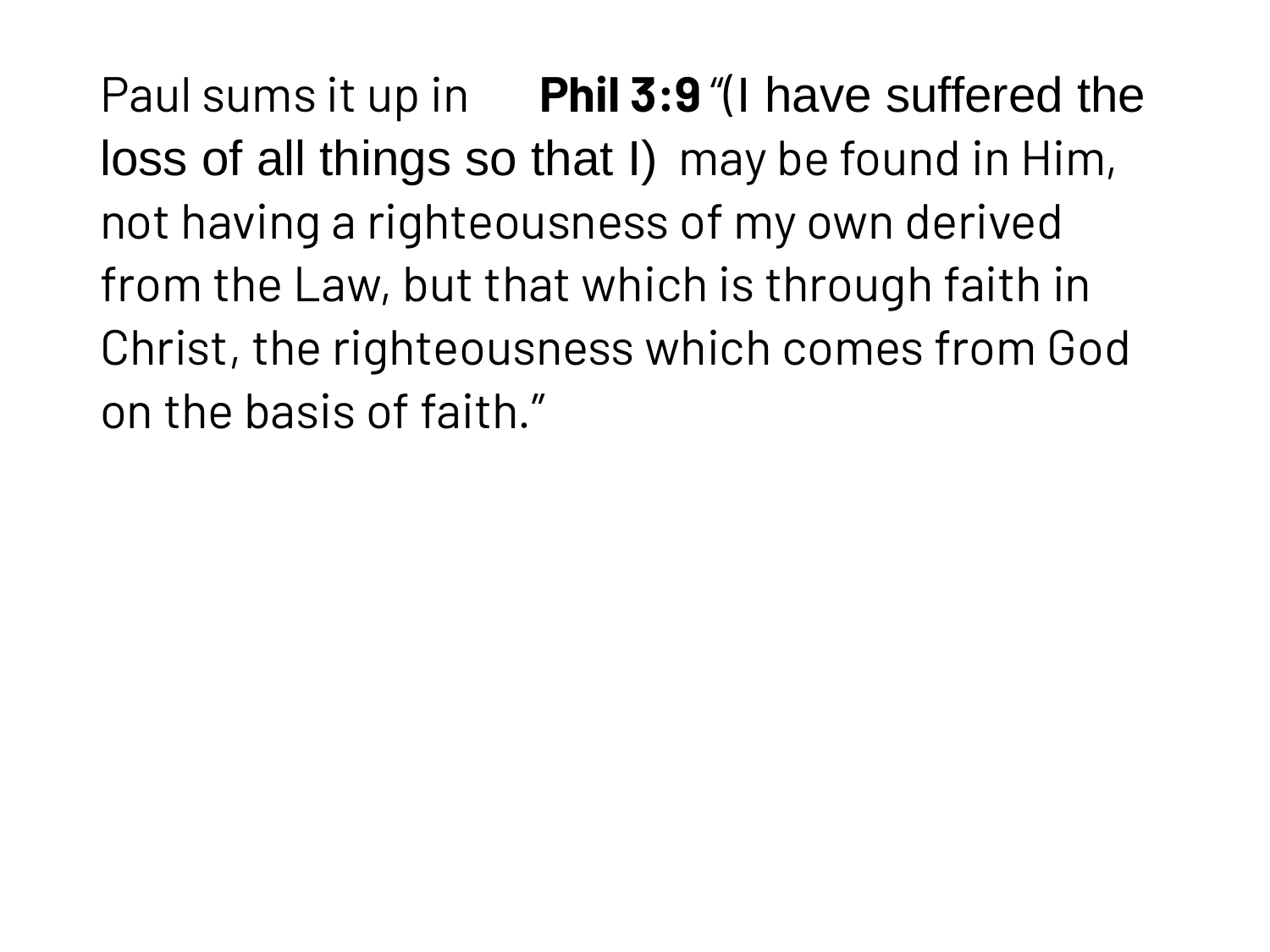

#
Paul sums it up in       Phil 3:9 “(I have suffered the loss of all things so that I)  may be found in Him, not having a righteousness of my own derived from the Law, but that which is through faith in Christ, the righteousness which comes from God on the basis of faith.”